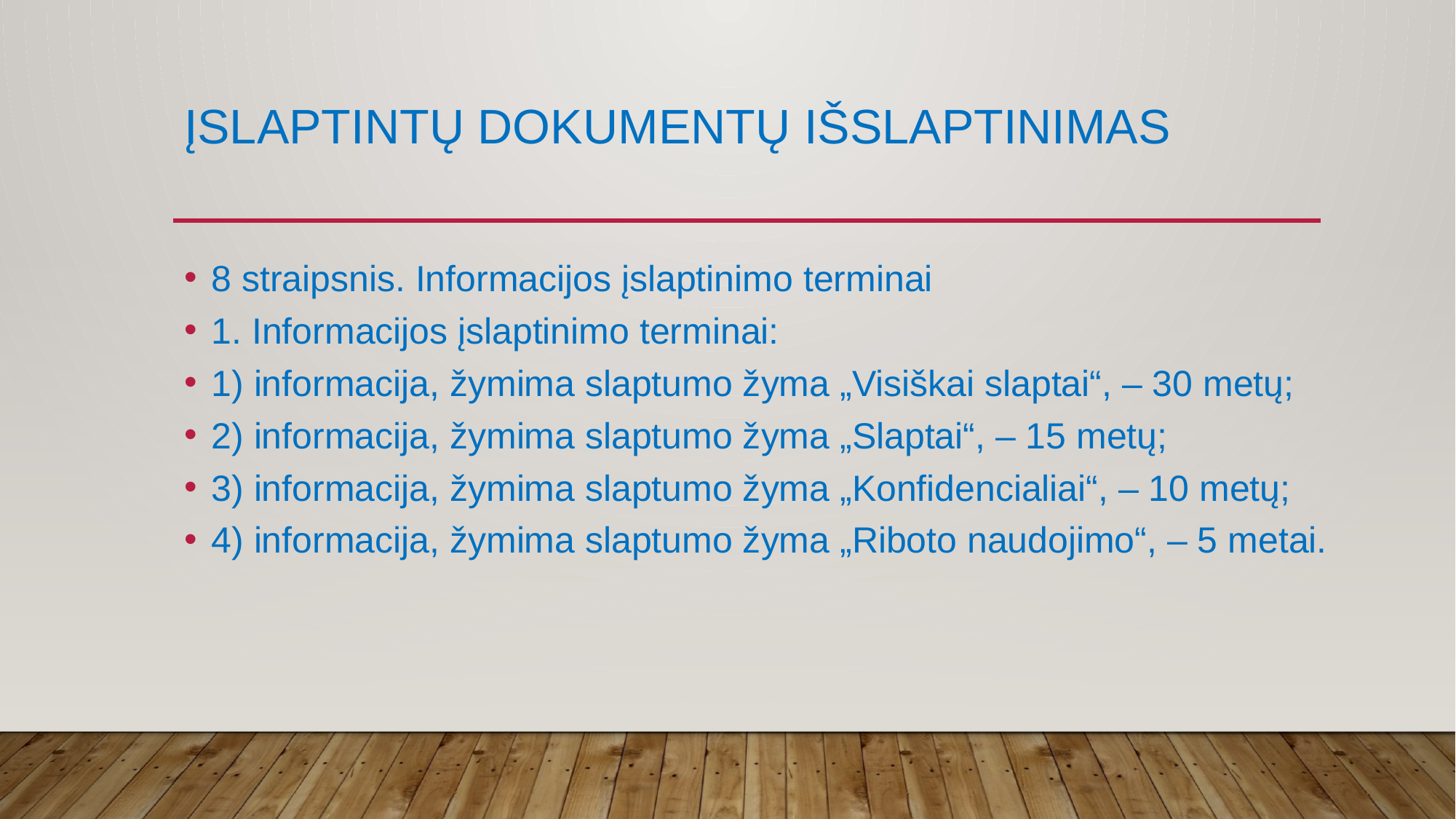

# Įslaptintų Dokumentų išslaptinimas
8 straipsnis. Informacijos įslaptinimo terminai
1. Informacijos įslaptinimo terminai:
1) informacija, žymima slaptumo žyma „Visiškai slaptai“, – 30 metų;
2) informacija, žymima slaptumo žyma „Slaptai“, – 15 metų;
3) informacija, žymima slaptumo žyma „Konfidencialiai“, – 10 metų;
4) informacija, žymima slaptumo žyma „Riboto naudojimo“, – 5 metai.